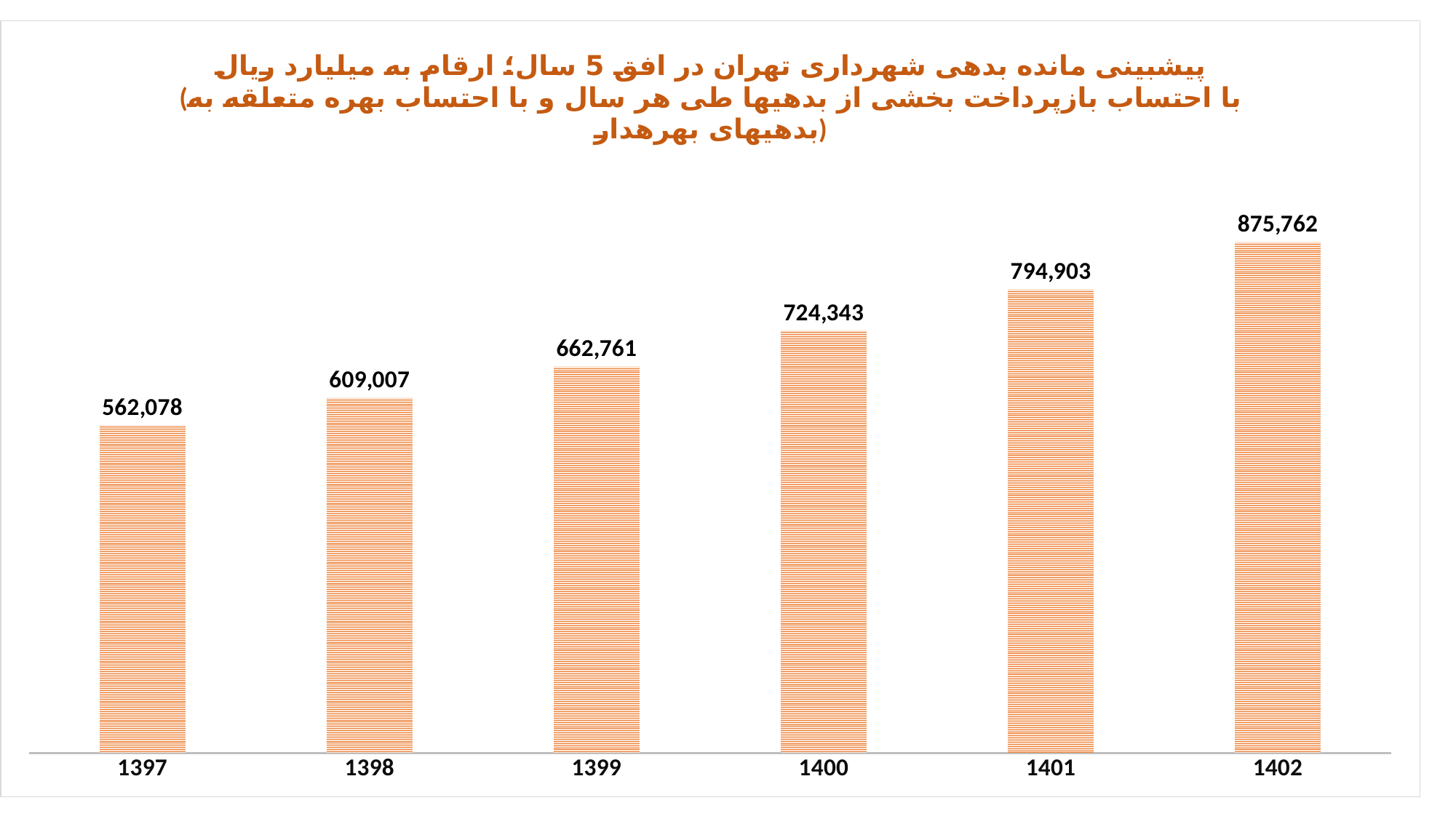

### Chart: پیش‏بینی مانده بدهی شهرداری تهران در افق 5 سال؛ ارقام به میلیارد ریال
(با احتساب بازپرداخت بخشی از بدهی‏ها طی هر سال و با احتساب بهره متعلقه به بدهی‏های بهره‏دار)

| Category | مانده کل بدهی‏ها در پایان سال (پس از بازپرداخت طی سال و پس از تعلق بهره به بدهی‏های بهره‏دار) |
|---|---|
| 1397 | 562077.625 |
| 1398 | 609007.0312500007 |
| 1399 | 662761.4996875004 |
| 1400 | 724343.3547656254 |
| 1401 | 794903.1261179688 |
| 1402 | 875761.564986914 |